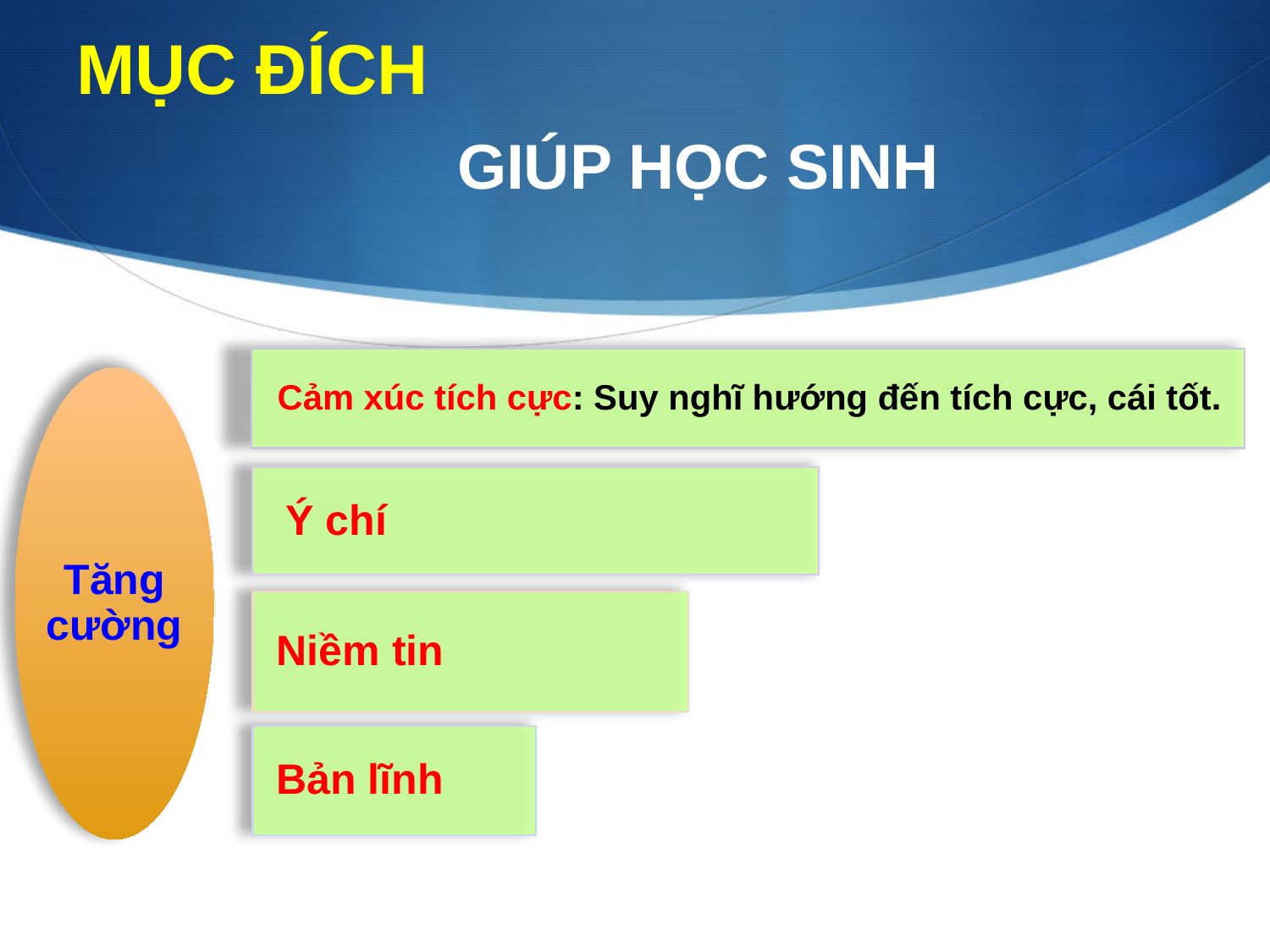

# MỤC ĐÍCH GIÚP HỌC SINH
Cảm xúc tích cực: Suy nghĩ hướng đến tích cực, cái tốt.
Tăng cường
 Ý chí
Niềm tin
Bản lĩnh